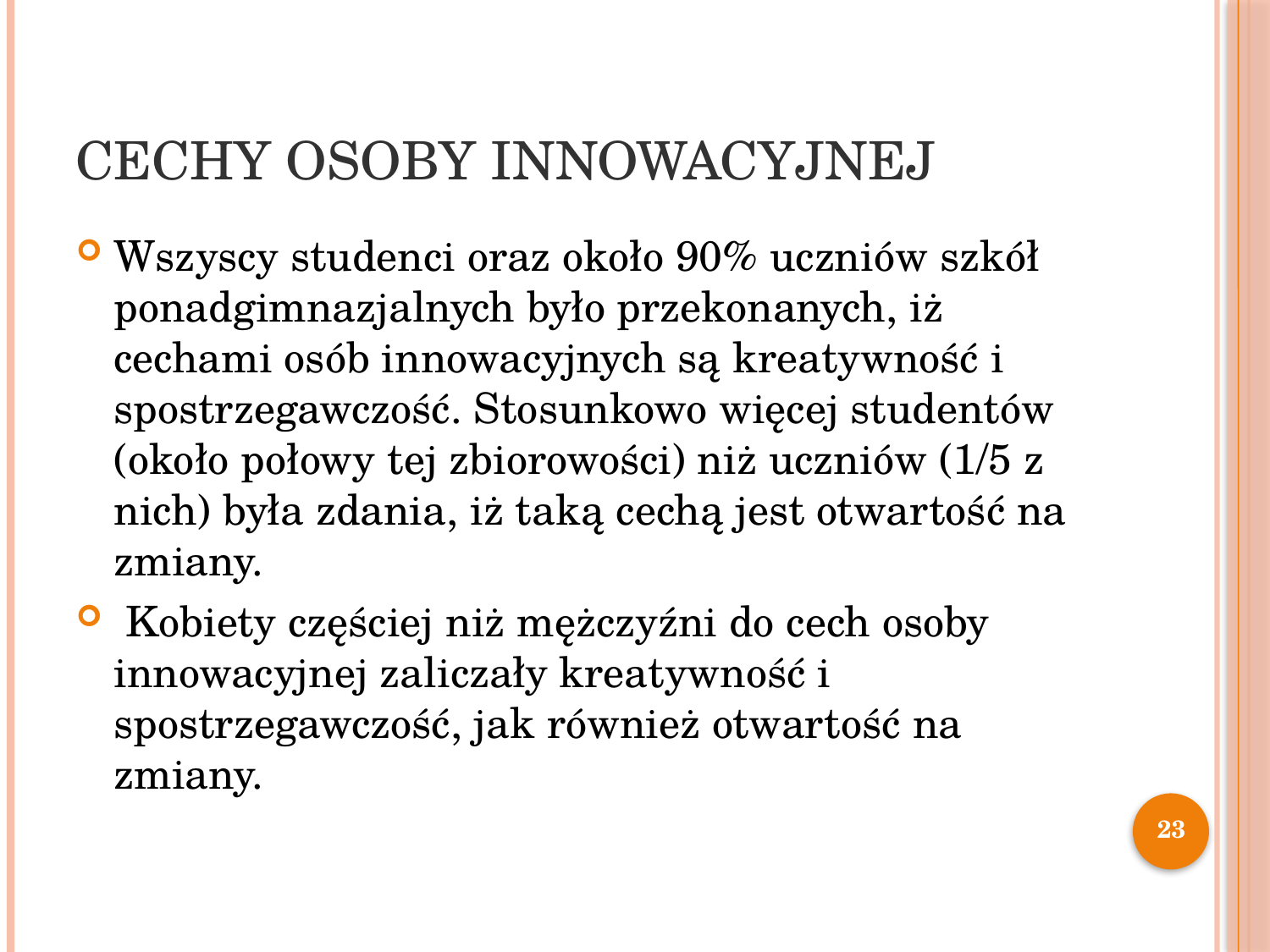

# Cechy osoby innowacyjnej
Wszyscy studenci oraz około 90% uczniów szkół ponadgimnazjalnych było przekonanych, iż cechami osób innowacyjnych są kreatywność i spostrzegawczość. Stosunkowo więcej studentów (około połowy tej zbiorowości) niż uczniów (1/5 z nich) była zdania, iż taką cechą jest otwartość na zmiany.
 Kobiety częściej niż mężczyźni do cech osoby innowacyjnej zaliczały kreatywność i spostrzegawczość, jak również otwartość na zmiany.
23